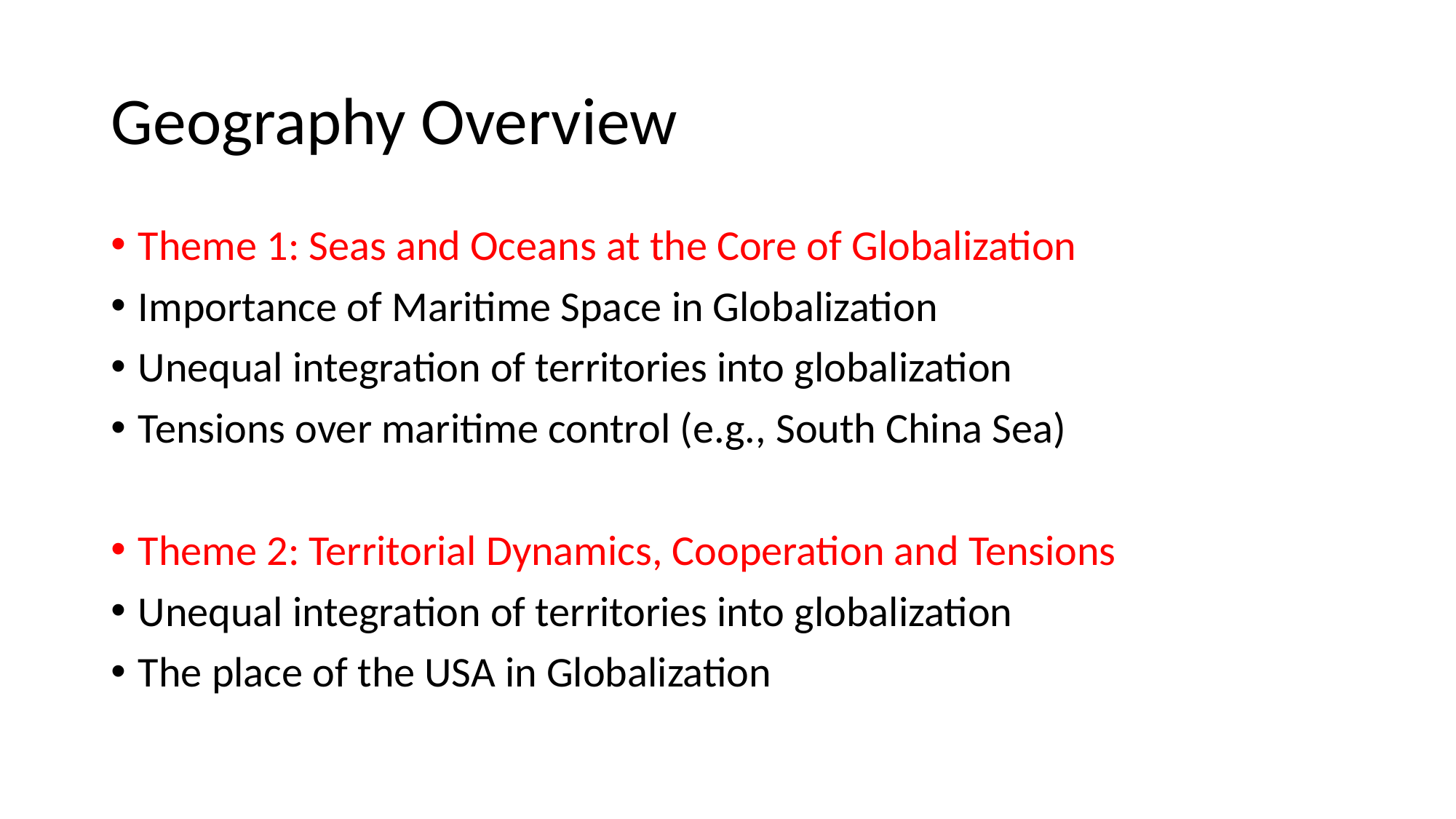

# Geography Overview
Theme 1: Seas and Oceans at the Core of Globalization
Importance of Maritime Space in Globalization
Unequal integration of territories into globalization
Tensions over maritime control (e.g., South China Sea)

Theme 2: Territorial Dynamics, Cooperation and Tensions
Unequal integration of territories into globalization
The place of the USA in Globalization